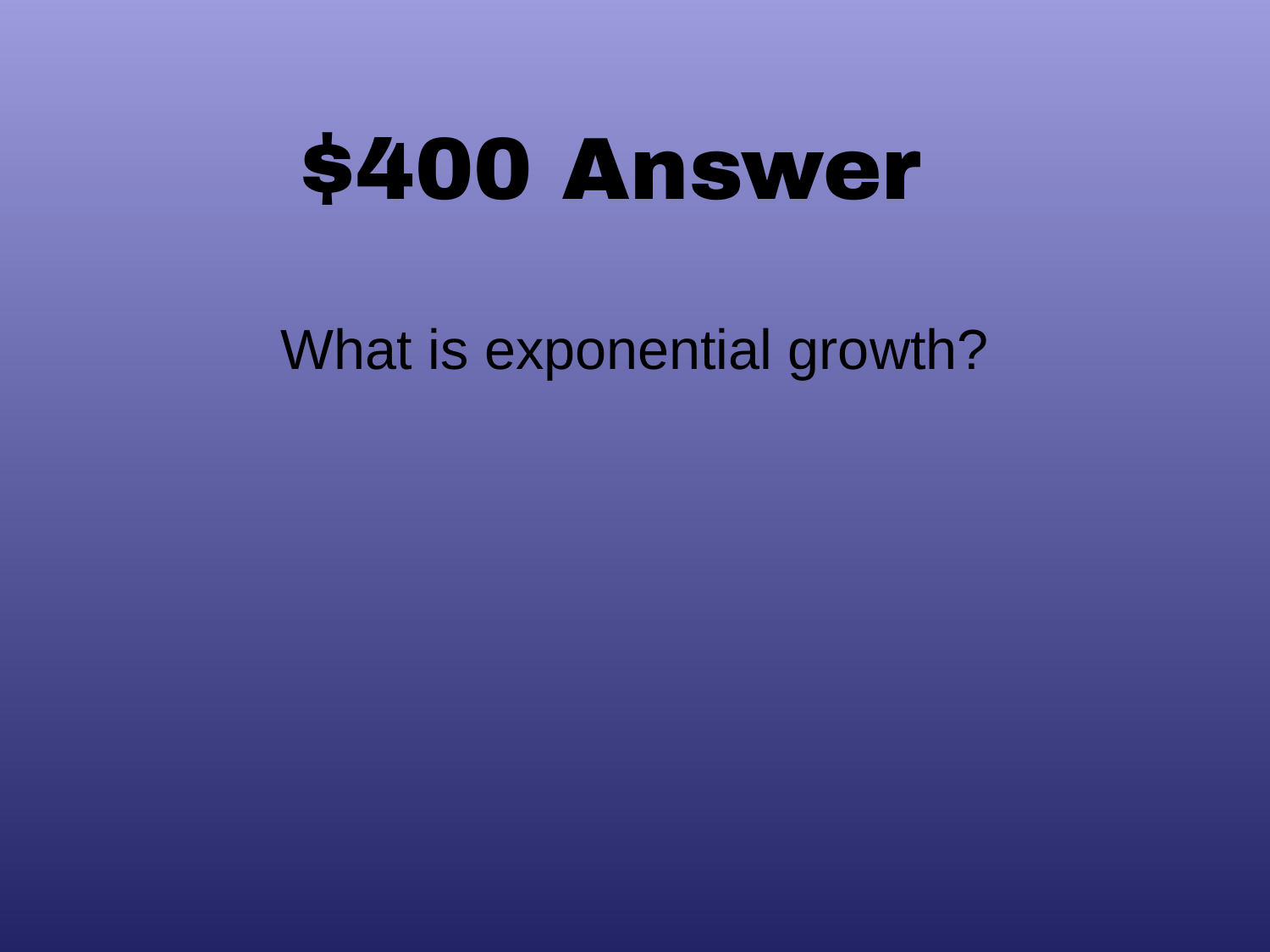

# $400 Answer
What is exponential growth?